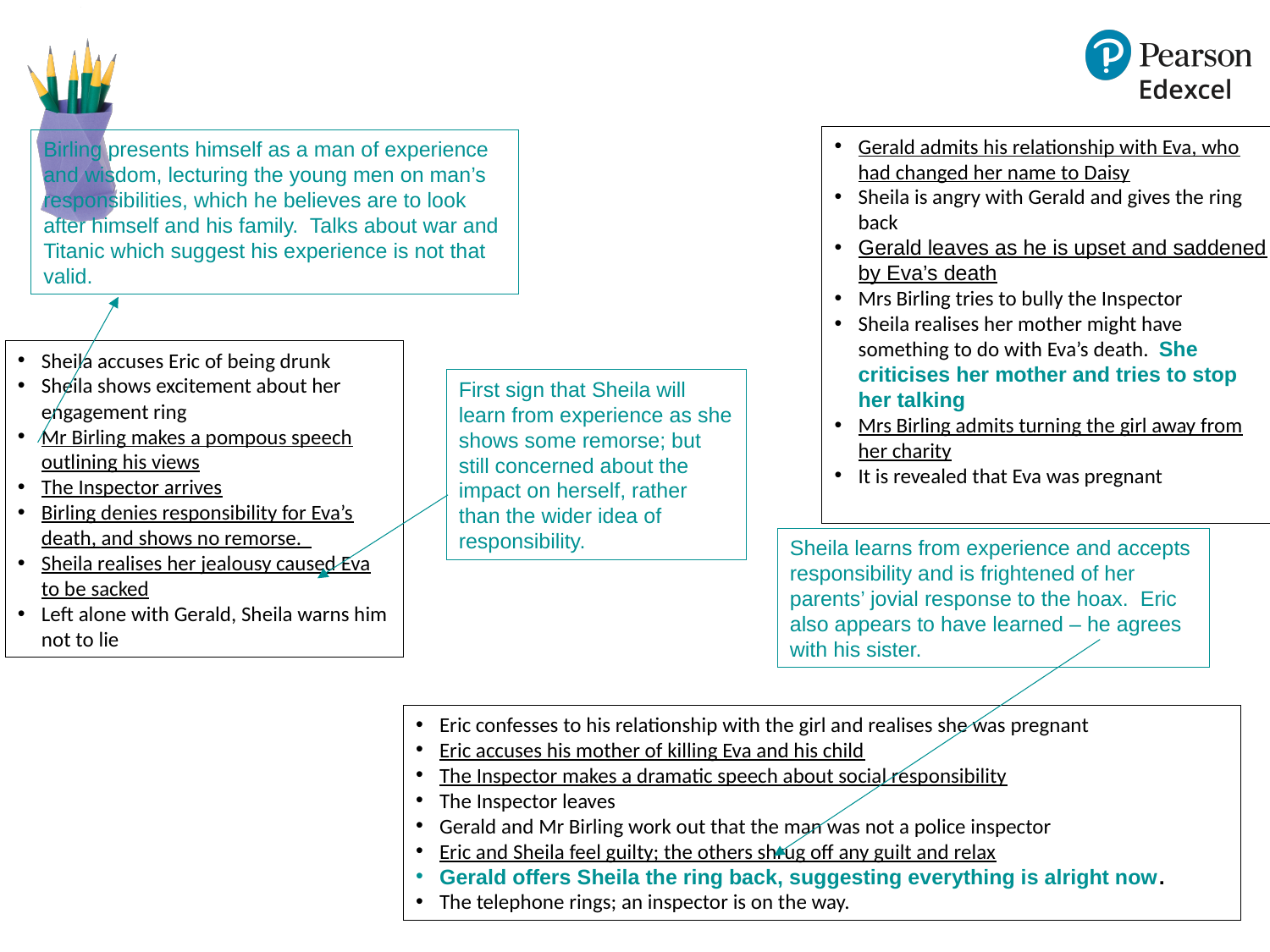

Gerald admits his relationship with Eva, who had changed her name to Daisy
Sheila is angry with Gerald and gives the ring back
Gerald leaves as he is upset and saddened by Eva’s death
Mrs Birling tries to bully the Inspector
Sheila realises her mother might have something to do with Eva’s death.  She criticises her mother and tries to stop her talking
Mrs Birling admits turning the girl away from her charity
It is revealed that Eva was pregnant

Birling presents himself as a man of experience and wisdom, lecturing the young men on man’s responsibilities, which he believes are to look after himself and his family.  Talks about war and Titanic which suggest his experience is not that valid.
Sheila accuses Eric of being drunk
Sheila shows excitement about her engagement ring
Mr Birling makes a pompous speech outlining his views
The Inspector arrives
Birling denies responsibility for Eva’s death, and shows no remorse.
Sheila realises her jealousy caused Eva to be sacked
Left alone with Gerald, Sheila warns him not to lie
First sign that Sheila will learn from experience as she shows some remorse; but still concerned about the impact on herself, rather than the wider idea of responsibility.
Sheila learns from experience and accepts responsibility and is frightened of her parents’ jovial response to the hoax.  Eric also appears to have learned – he agrees with his sister.
Eric confesses to his relationship with the girl and realises she was pregnant
Eric accuses his mother of killing Eva and his child
The Inspector makes a dramatic speech about social responsibility
The Inspector leaves
Gerald and Mr Birling work out that the man was not a police inspector
Eric and Sheila feel guilty; the others shrug off any guilt and relax
Gerald offers Sheila the ring back, suggesting everything is alright now.
The telephone rings; an inspector is on the way.